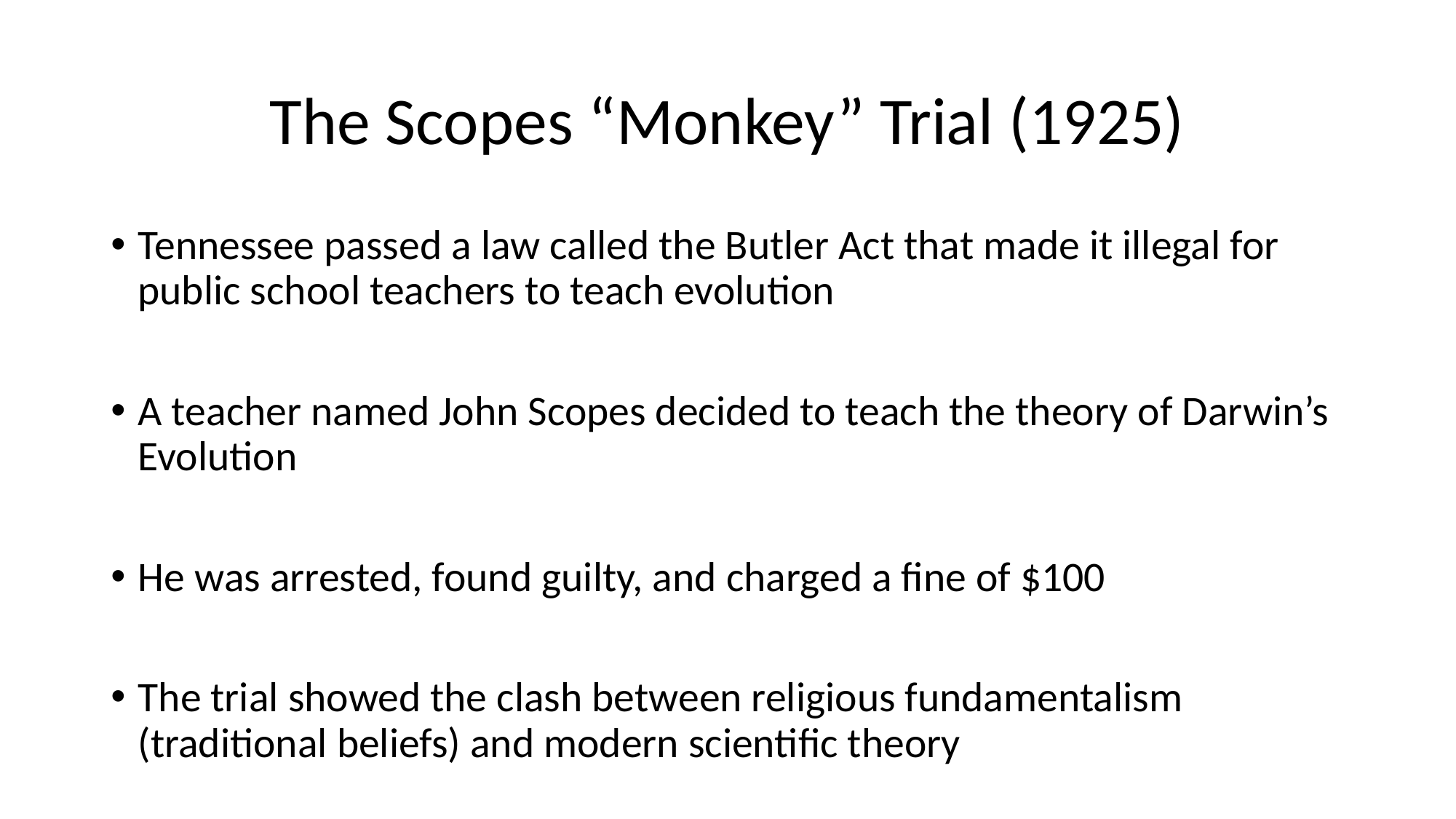

# The Scopes “Monkey” Trial (1925)
Tennessee passed a law called the Butler Act that made it illegal for public school teachers to teach evolution

A teacher named John Scopes decided to teach the theory of Darwin’s Evolution

He was arrested, found guilty, and charged a fine of $100

The trial showed the clash between religious fundamentalism (traditional beliefs) and modern scientific theory